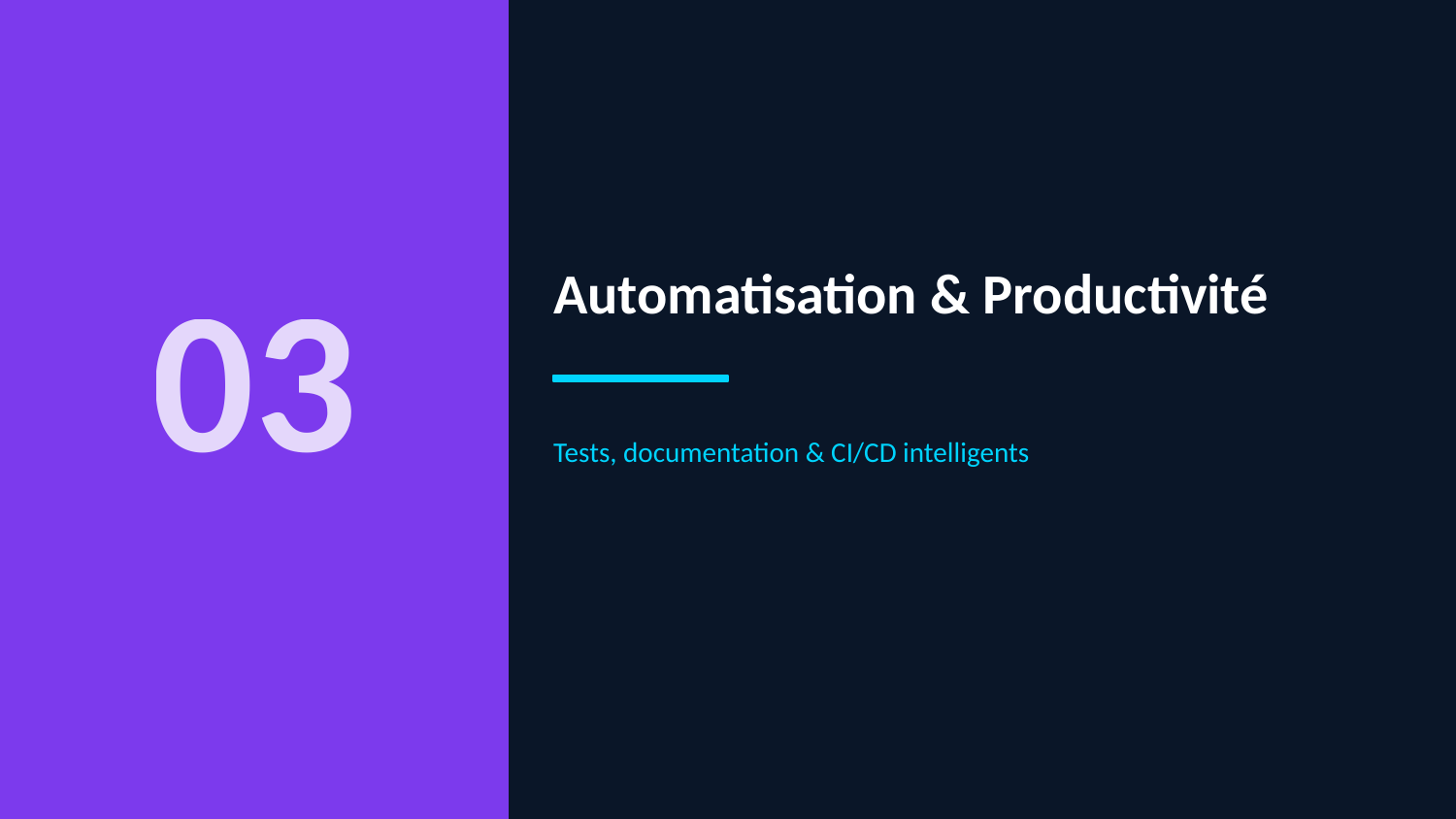

Automatisation & Productivité
03

Tests, documentation & CI/CD intelligents